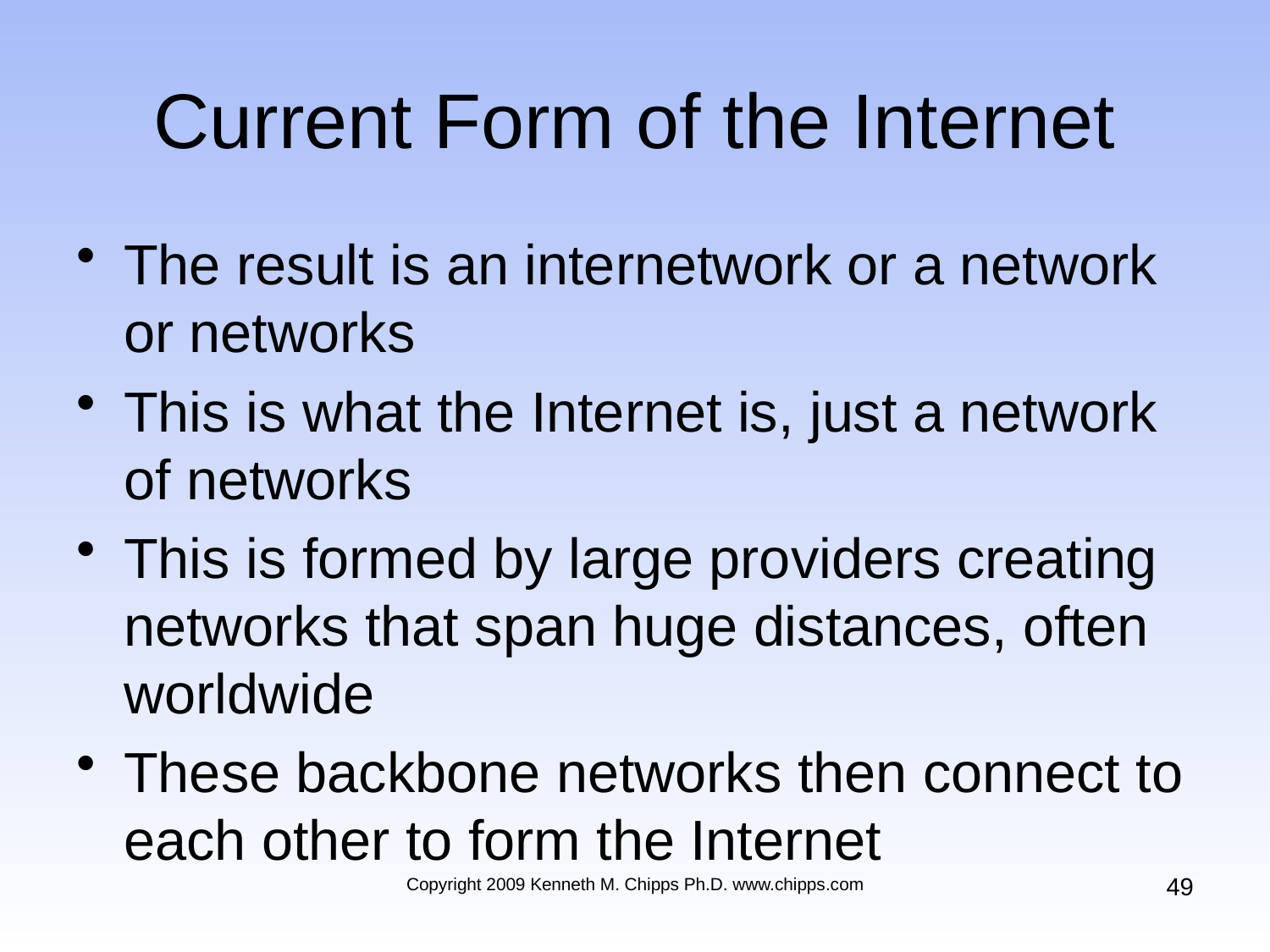

# Current Form of the Internet
The result is an internetwork or a network or networks
This is what the Internet is, just a network of networks
This is formed by large providers creating networks that span huge distances, often worldwide
These backbone networks then connect to each other to form the Internet
49
Copyright 2009 Kenneth M. Chipps Ph.D. www.chipps.com